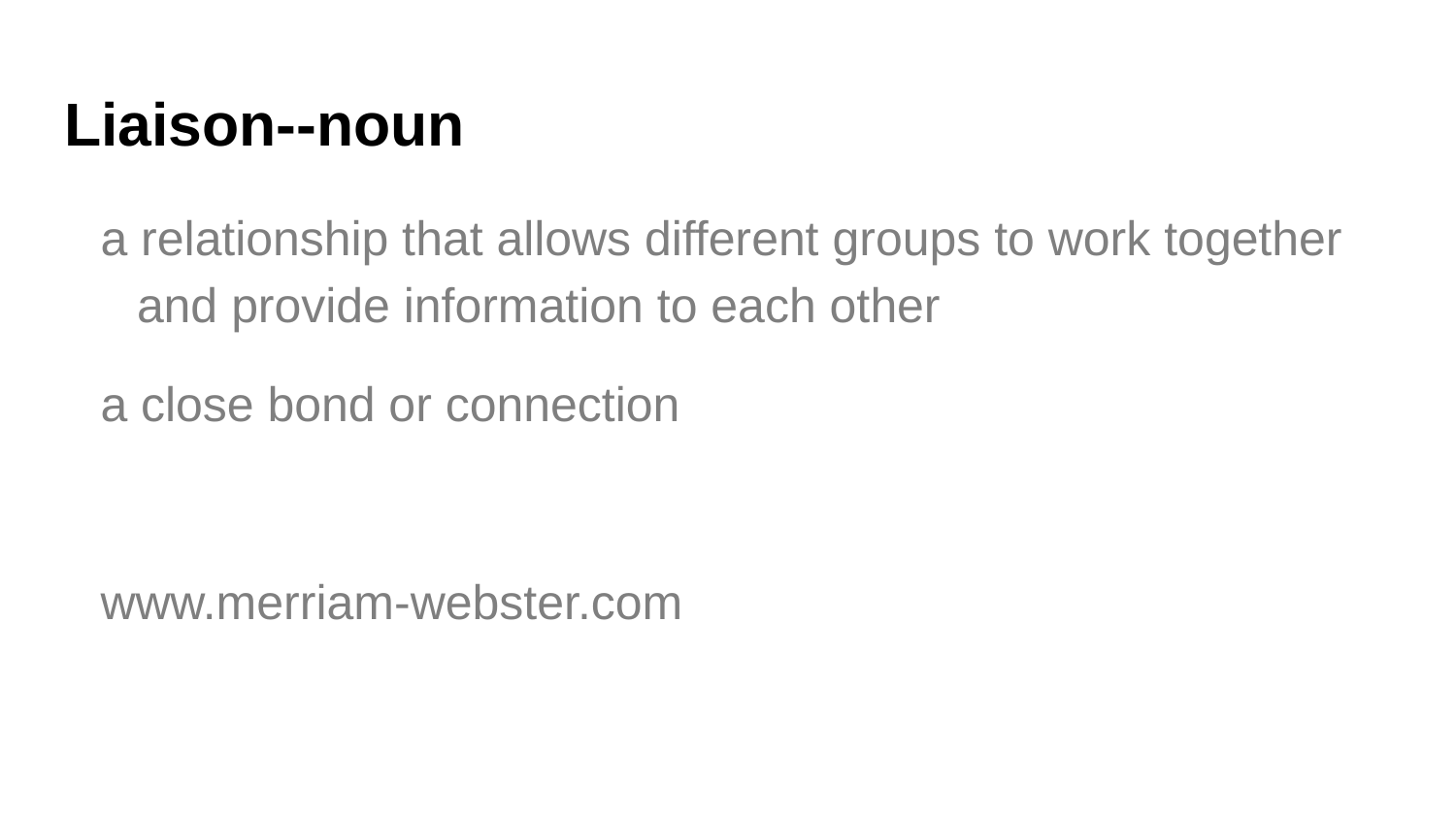

# Liaison--noun
a relationship that allows different groups to work together and provide information to each other
a close bond or connection

www.merriam-webster.com